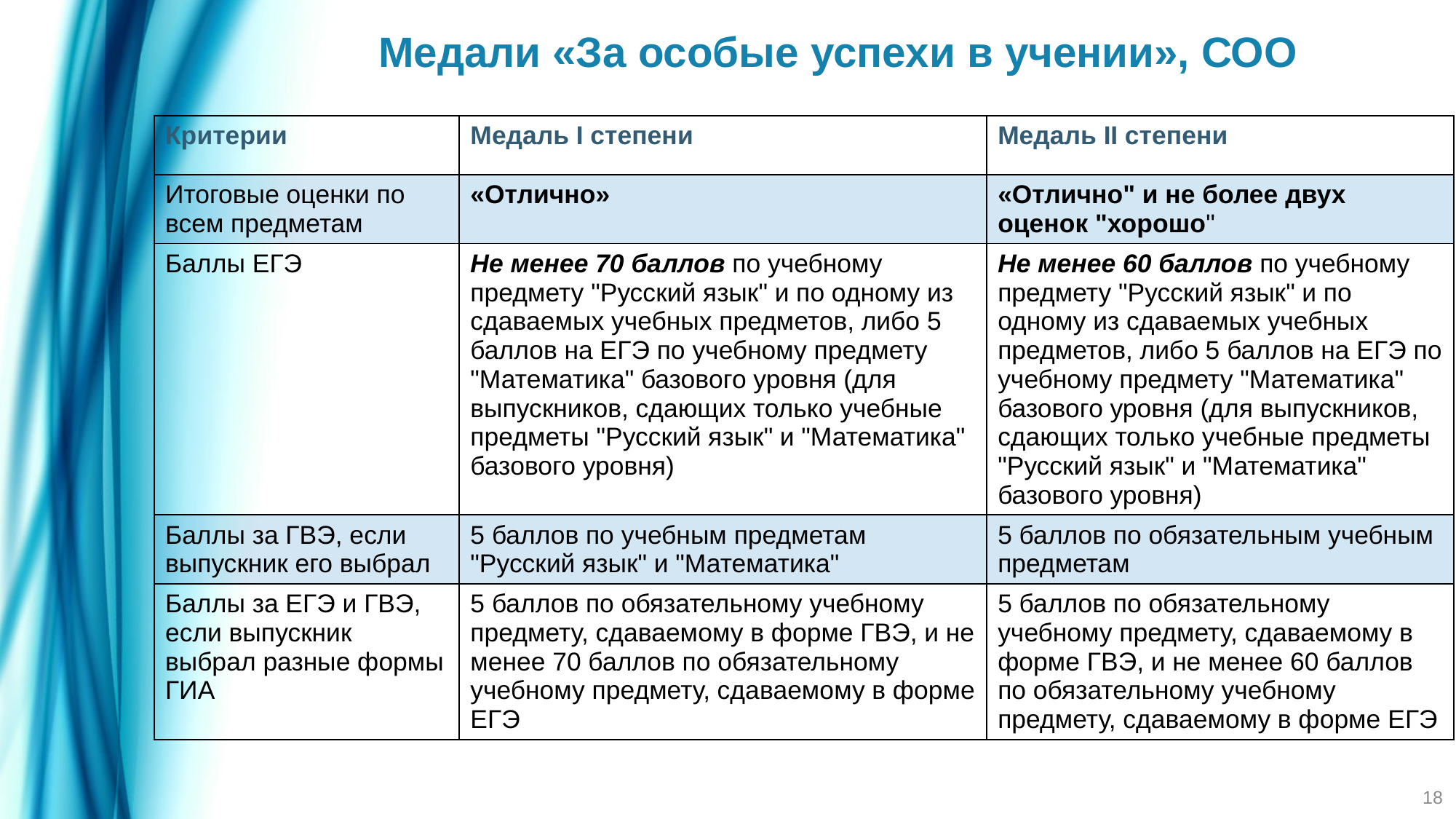

Медали «За особые успехи в учении», СОО
| Критерии | Медаль I степени | Медаль II степени |
| --- | --- | --- |
| Итоговые оценки по всем предметам | «Отлично» | «Отлично" и не более двух оценок "хорошо" |
| Баллы ЕГЭ | Не менее 70 баллов по учебному предмету "Русский язык" и по одному из сдаваемых учебных предметов, либо 5 баллов на ЕГЭ по учебному предмету "Математика" базового уровня (для выпускников, сдающих только учебные предметы "Русский язык" и "Математика" базового уровня) | Не менее 60 баллов по учебному предмету "Русский язык" и по одному из сдаваемых учебных предметов, либо 5 баллов на ЕГЭ по учебному предмету "Математика" базового уровня (для выпускников, сдающих только учебные предметы "Русский язык" и "Математика" базового уровня) |
| Баллы за ГВЭ, если выпускник его выбрал | 5 баллов по учебным предметам "Русский язык" и "Математика" | 5 баллов по обязательным учебным предметам |
| Баллы за ЕГЭ и ГВЭ, если выпускник выбрал разные формы ГИА | 5 баллов по обязательному учебному предмету, сдаваемому в форме ГВЭ, и не менее 70 баллов по обязательному учебному предмету, сдаваемому в форме ЕГЭ | 5 баллов по обязательному учебному предмету, сдаваемому в форме ГВЭ, и не менее 60 баллов по обязательному учебному предмету, сдаваемому в форме ЕГЭ |
18